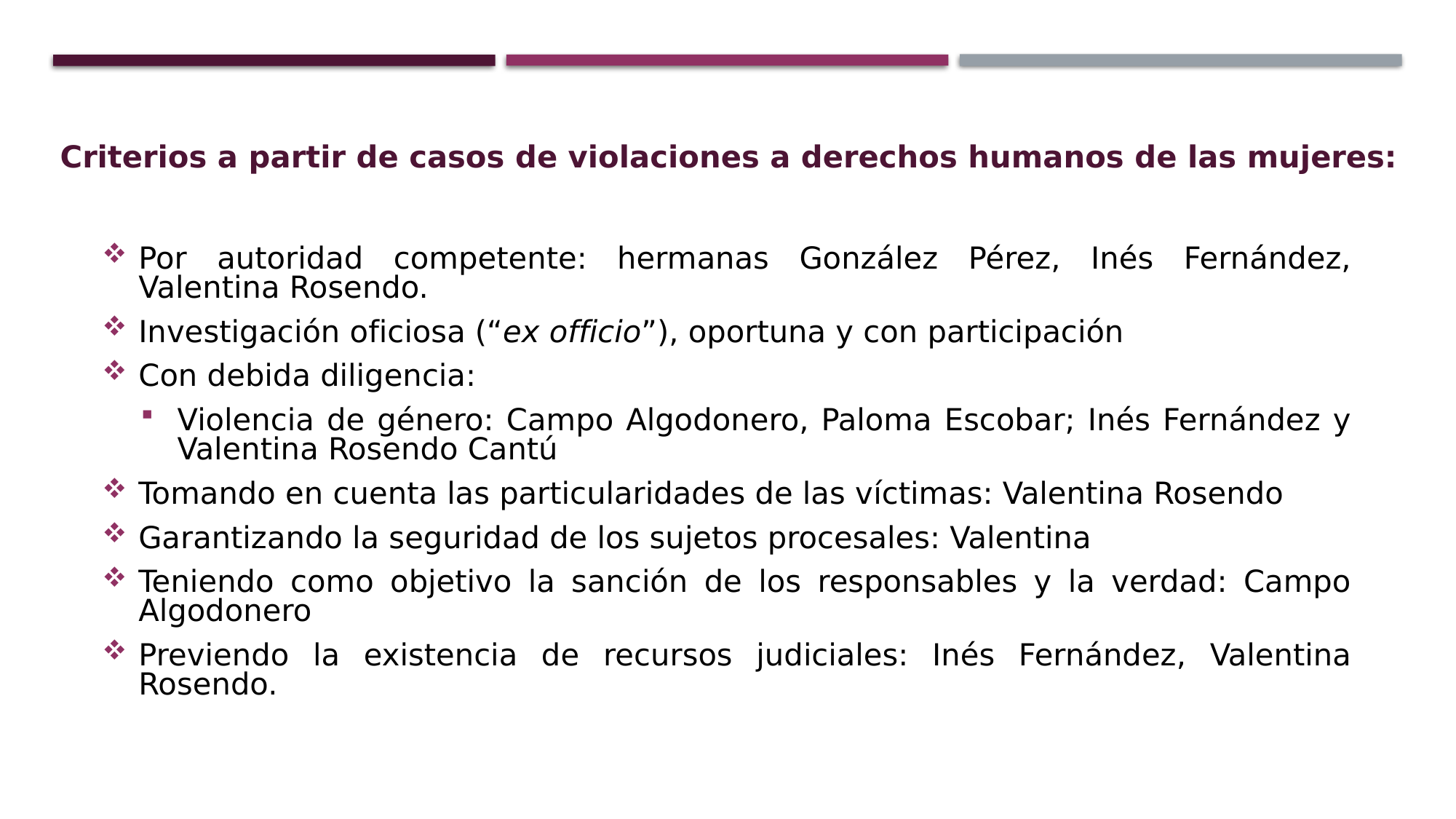

Criterios a partir de casos de violaciones a derechos humanos de las mujeres:
Por autoridad competente: hermanas González Pérez, Inés Fernández, Valentina Rosendo.
Investigación oficiosa (“ex officio”), oportuna y con participación
Con debida diligencia:
Violencia de género: Campo Algodonero, Paloma Escobar; Inés Fernández y Valentina Rosendo Cantú
Tomando en cuenta las particularidades de las víctimas: Valentina Rosendo
Garantizando la seguridad de los sujetos procesales: Valentina
Teniendo como objetivo la sanción de los responsables y la verdad: Campo Algodonero
Previendo la existencia de recursos judiciales: Inés Fernández, Valentina Rosendo.